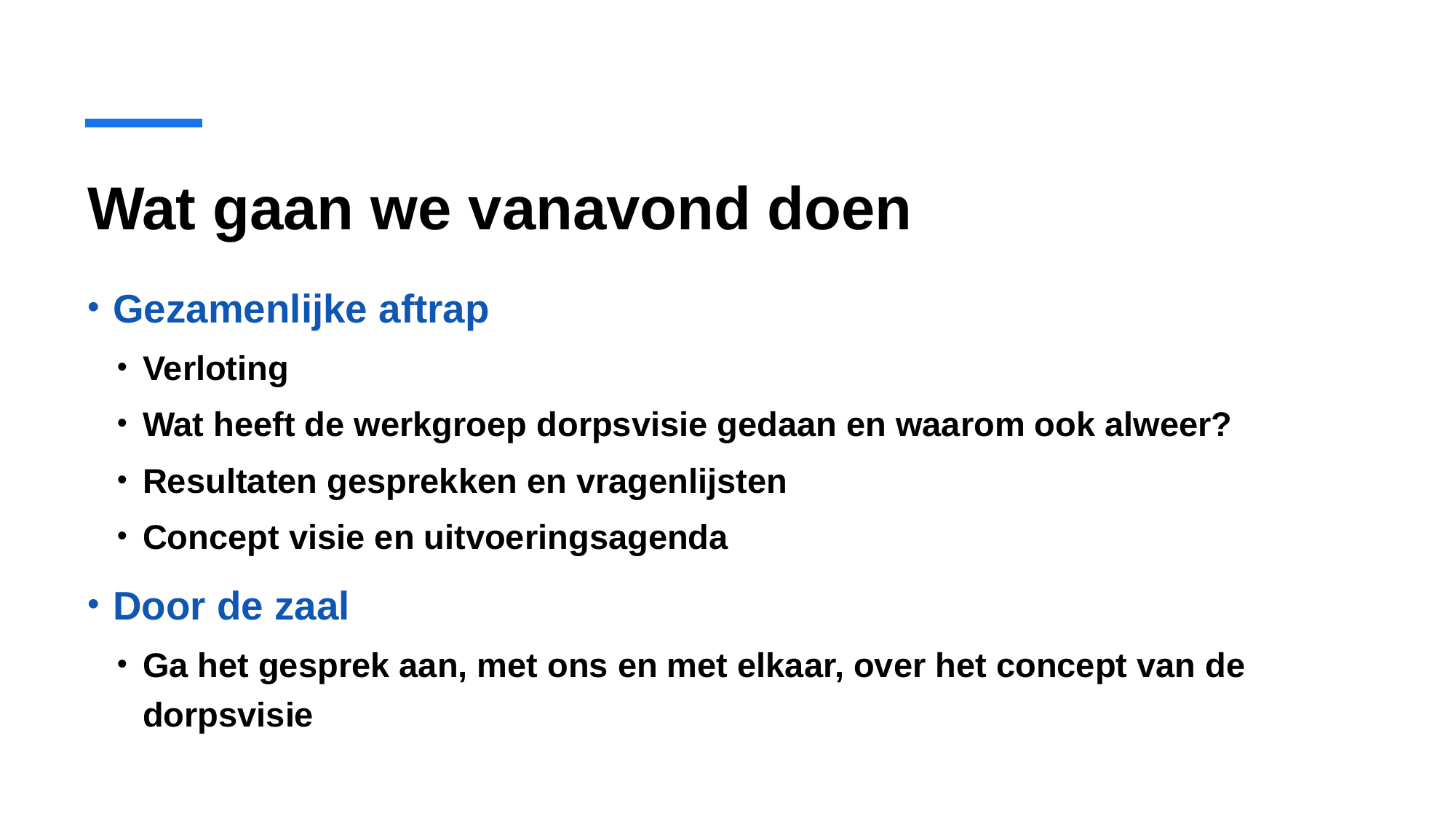

# Wat gaan we vanavond doen
Gezamenlijke aftrap
Verloting
Wat heeft de werkgroep dorpsvisie gedaan en waarom ook alweer?
Resultaten gesprekken en vragenlijsten
Concept visie en uitvoeringsagenda
Door de zaal
Ga het gesprek aan, met ons en met elkaar, over het concept van de dorpsvisie